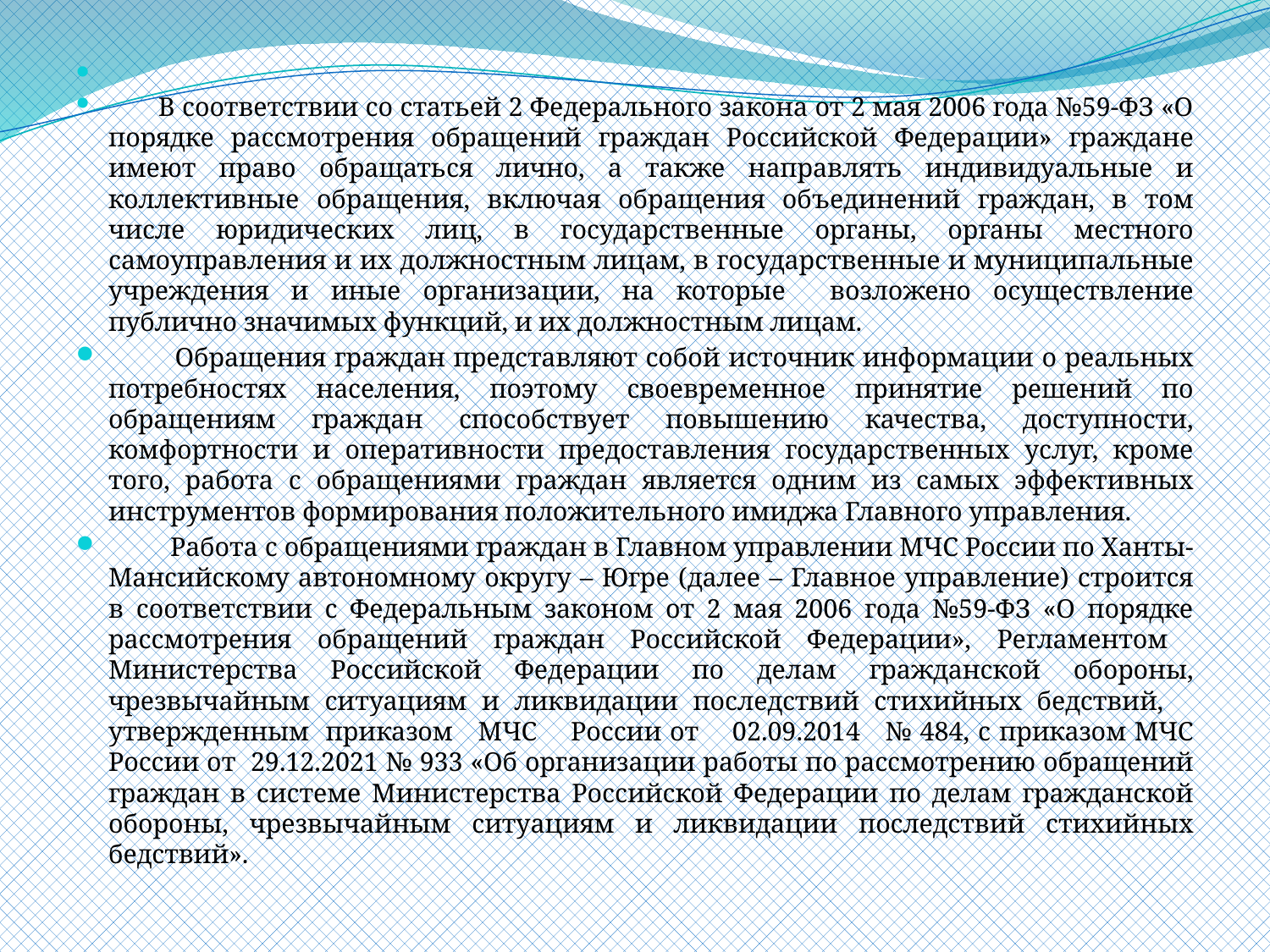

В соответствии со статьей 2 Федерального закона от 2 мая 2006 года №59-ФЗ «О порядке рассмотрения обращений граждан Российской Федерации» граждане имеют право обращаться лично, а также направлять индивидуальные и коллективные обращения, включая обращения объединений граждан, в том числе юридических лиц, в государственные органы, органы местного самоуправления и их должностным лицам, в государственные и муниципальные учреждения и иные организации, на которые  возложено осуществление публично значимых функций, и их должностным лицам.
        Обращения граждан представляют собой источник информации о реальных потребностях населения, поэтому своевременное принятие решений по обращениям граждан способствует повышению качества, доступности, комфортности и оперативности предоставления государственных услуг, кроме того, работа с обращениями граждан является одним из самых эффективных инструментов формирования положительного имиджа Главного управления.
         Работа с обращениями граждан в Главном управлении МЧС России по Ханты-Мансийскому автономному округу – Югре (далее – Главное управление) строится в соответствии с Федеральным законом от 2 мая 2006 года №59-ФЗ «О порядке рассмотрения обращений граждан Российской Федерации», Регламентом  Министерства Российской Федерации по делам гражданской обороны, чрезвычайным ситуациям и ликвидации последствий стихийных бедствий,   утвержденным  приказом   МЧС    России от    02.09.2014   № 484, с приказом МЧС России от  29.12.2021 № 933 «Об организации работы по рассмотрению обращений граждан в системе Министерства Российской Федерации по делам гражданской обороны, чрезвычайным ситуациям и ликвидации последствий стихийных бедствий».